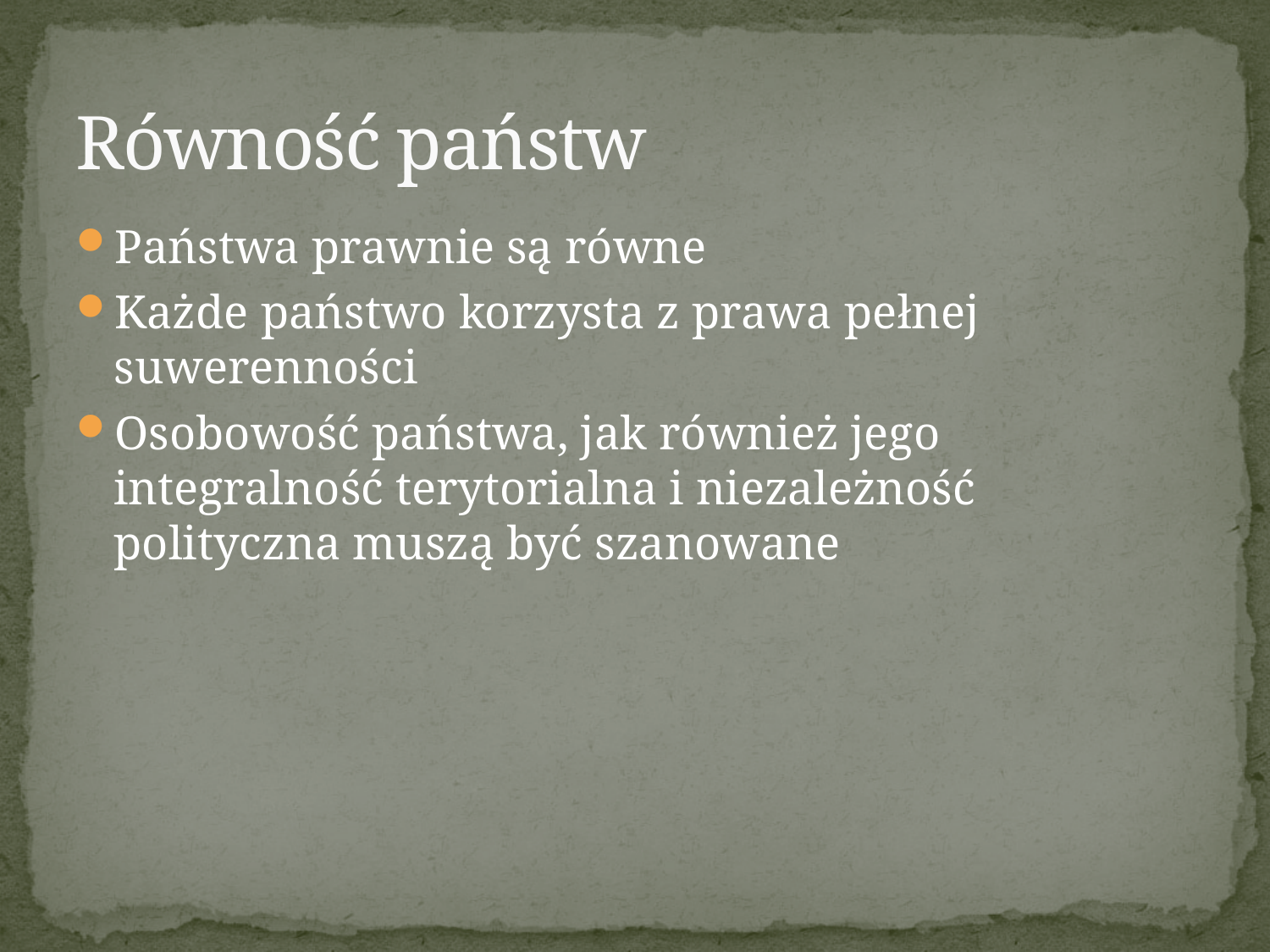

# Równość państw
Państwa prawnie są równe
Każde państwo korzysta z prawa pełnej suwerenności
Osobowość państwa, jak również jego integralność terytorialna i niezależność polityczna muszą być szanowane